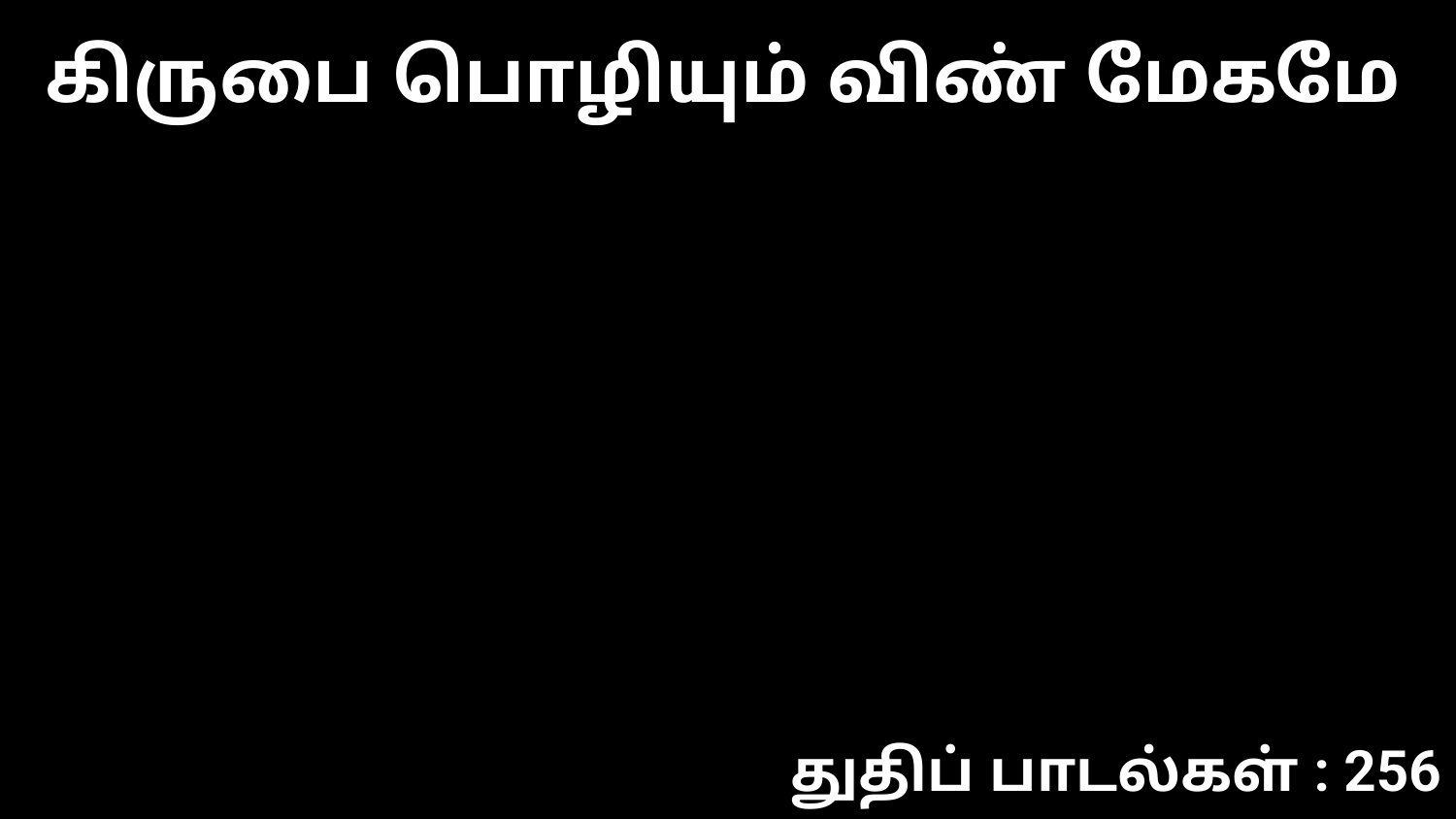

கிருபை பொழியும் விண் மேகமே
துதிப் பாடல்கள் : 256